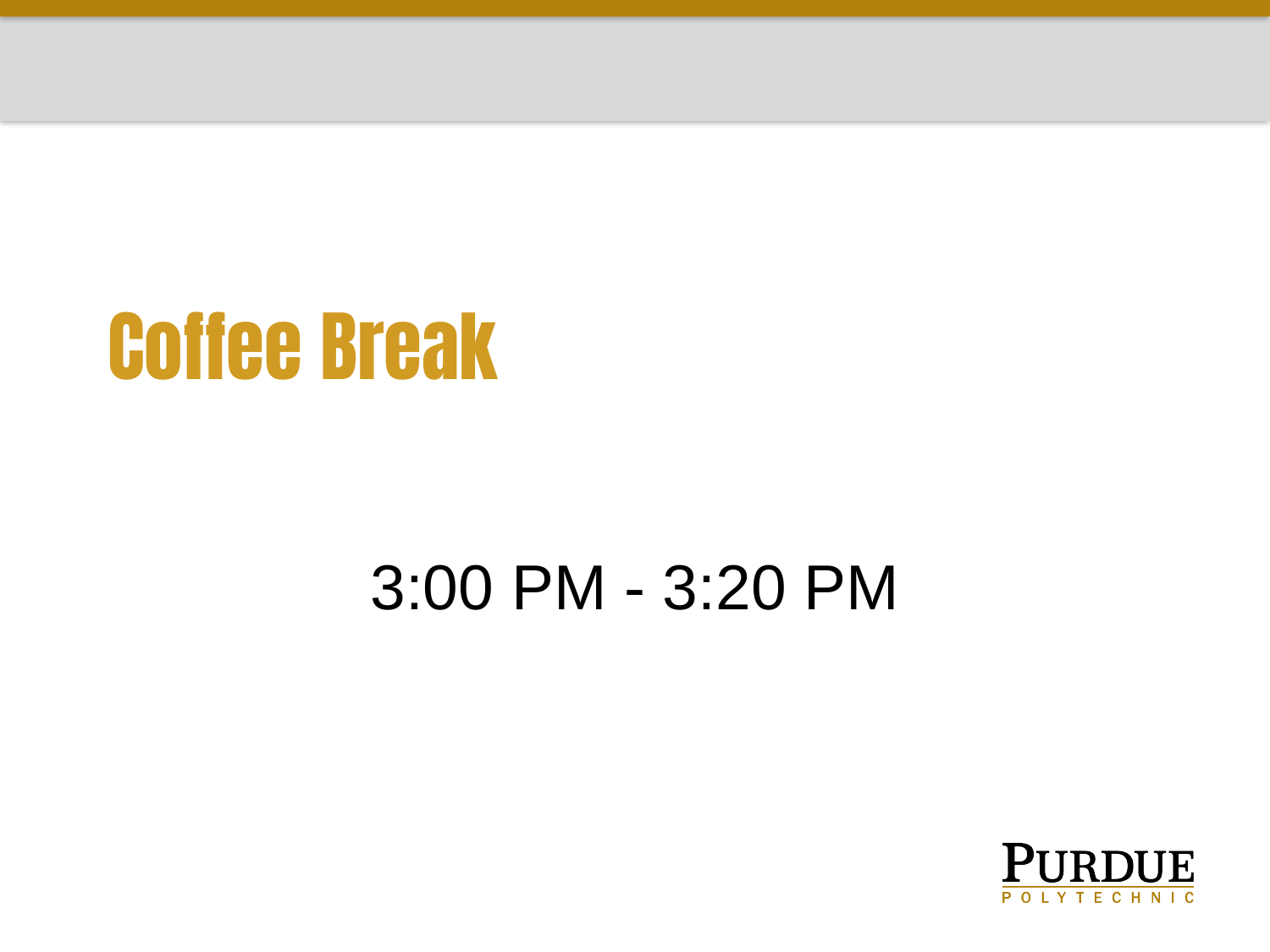

# Coffee Break
3:00 PM - 3:20 PM